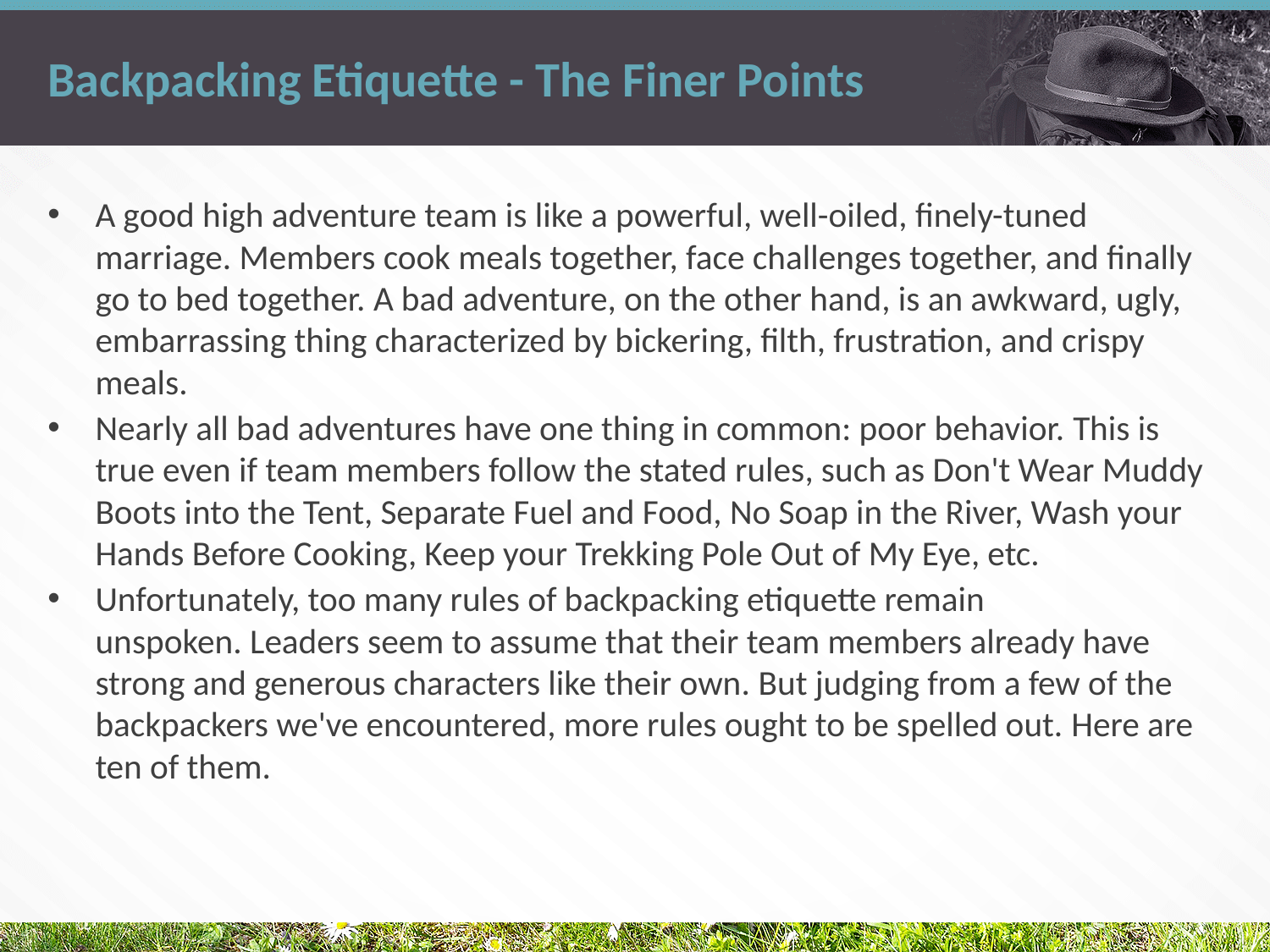

# Backpacking Etiquette - The Finer Points
A good high adventure team is like a powerful, well-oiled, finely-tuned marriage. Members cook meals together, face challenges together, and finally go to bed together. A bad adventure, on the other hand, is an awkward, ugly, embarrassing thing characterized by bickering, filth, frustration, and crispy meals.
Nearly all bad adventures have one thing in common: poor behavior. This is true even if team members follow the stated rules, such as Don't Wear Muddy Boots into the Tent, Separate Fuel and Food, No Soap in the River, Wash your Hands Before Cooking, Keep your Trekking Pole Out of My Eye, etc.
Unfortunately, too many rules of backpacking etiquette remain unspoken. Leaders seem to assume that their team members already have strong and generous characters like their own. But judging from a few of the backpackers we've encountered, more rules ought to be spelled out. Here are ten of them.